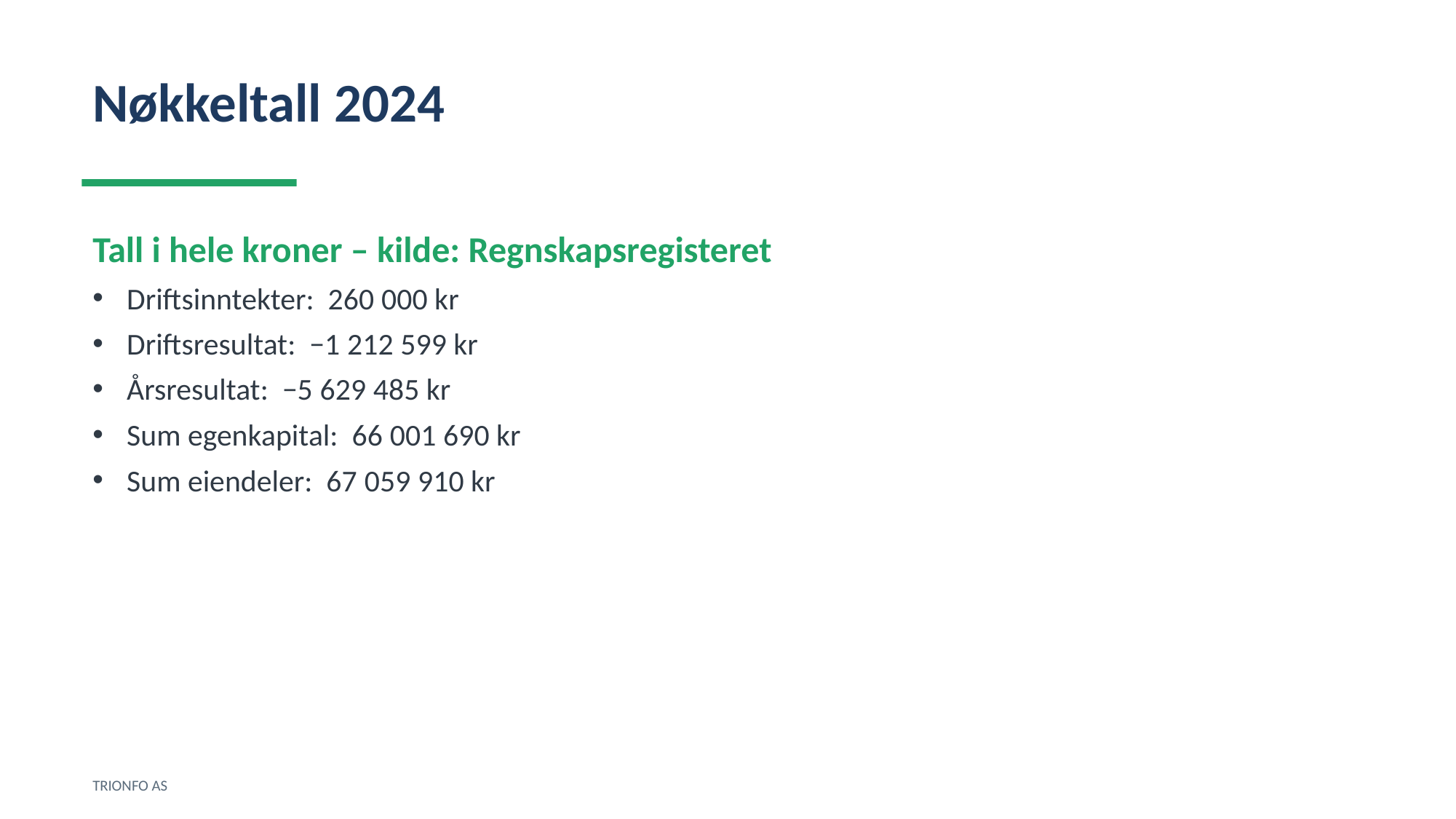

Nøkkeltall 2024

Tall i hele kroner – kilde: Regnskapsregisteret
Driftsinntekter:  260 000 kr
Driftsresultat:  −1 212 599 kr
Årsresultat:  −5 629 485 kr
Sum egenkapital:  66 001 690 kr
Sum eiendeler:  67 059 910 kr
TRIONFO AS